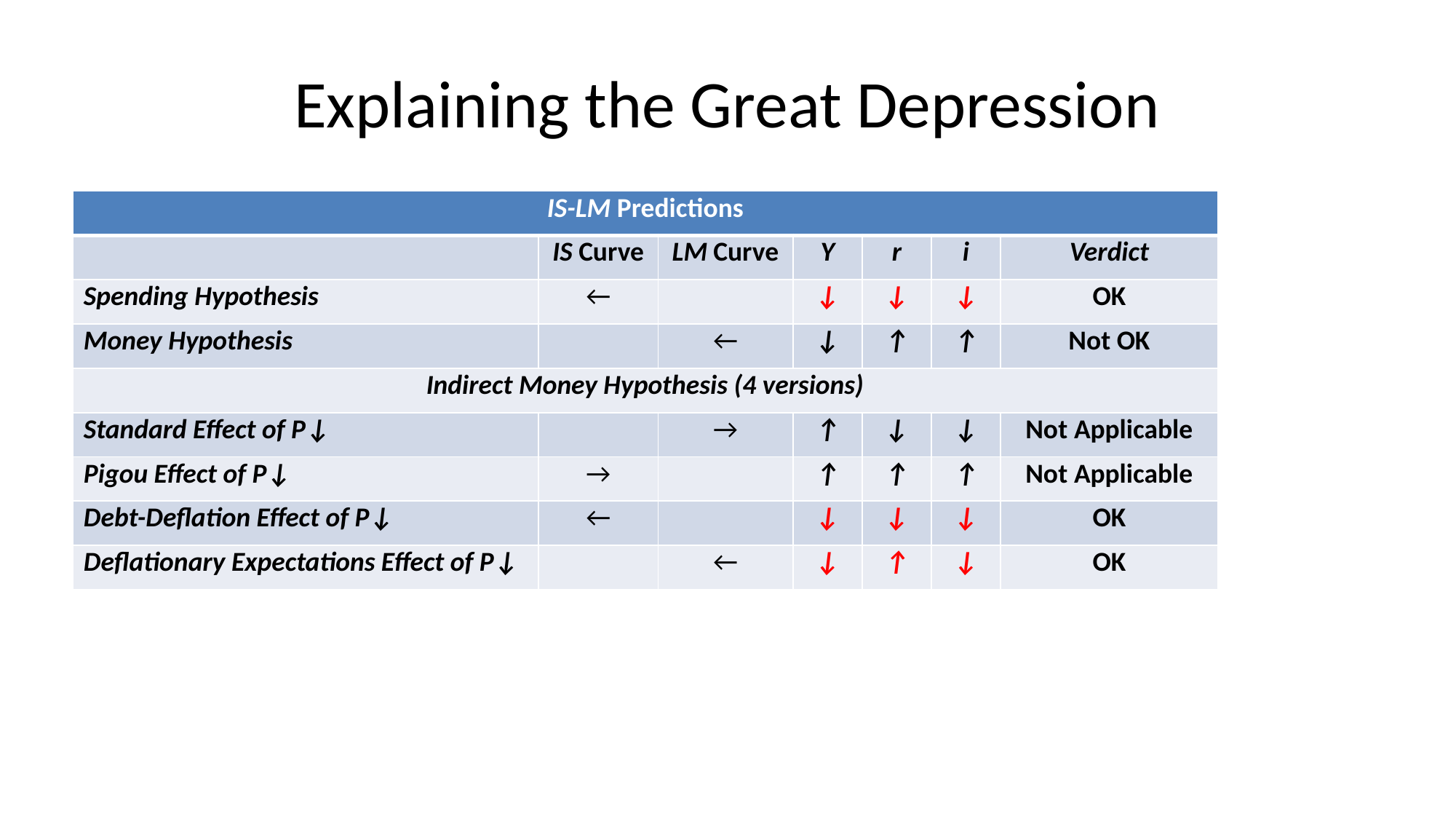

# Explaining the Great Depression
| IS-LM Predictions |  |  |  |  |  |  |
| --- | --- | --- | --- | --- | --- | --- |
|  | IS Curve | LM Curve | Y | r | i | Verdict |
| Spending Hypothesis | ← |  | ↓ | ↓ | ↓ | OK |
| Money Hypothesis |  | ← | ↓ | ↑ | ↑ | Not OK |
| Indirect Money Hypothesis (4 versions) |  |  |  |  |  |  |
| Standard Effect of P↓ |  | → | ↑ | ↓ | ↓ | Not Applicable |
| Pigou Effect of P↓ | → |  | ↑ | ↑ | ↑ | Not Applicable |
| Debt-Deflation Effect of P↓ | ← |  | ↓ | ↓ | ↓ | OK |
| Deflationary Expectations Effect of P↓ |  | ← | ↓ | ↑ | ↓ | OK |